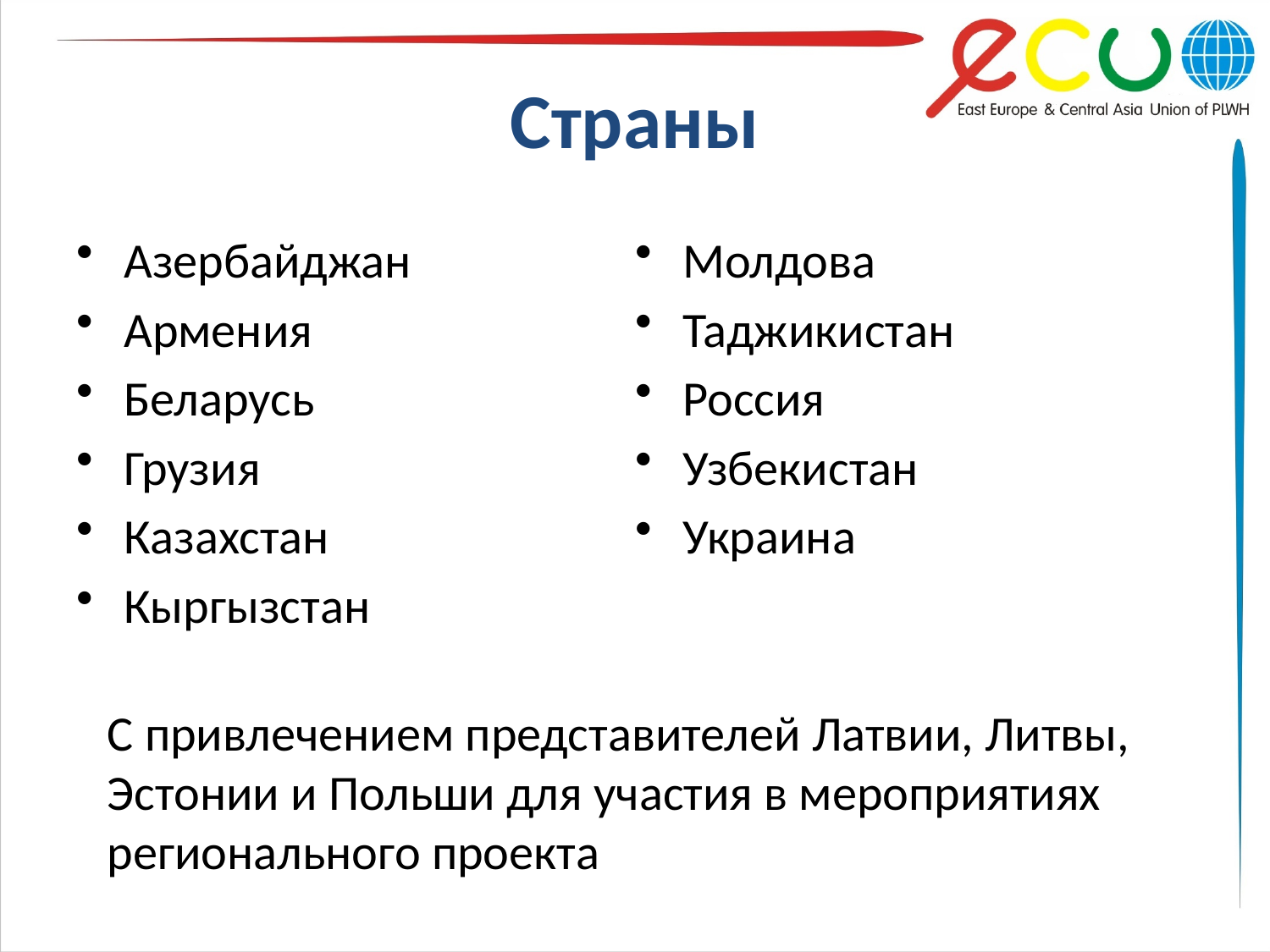

# Страны
Азербайджан
Армения
Беларусь
Грузия
Казахстан
Кыргызстан

Молдова
Таджикистан
Россия
Узбекистан
Украина

С привлечением представителей Латвии, Литвы, Эстонии и Польши для участия в мероприятиях регионального проекта